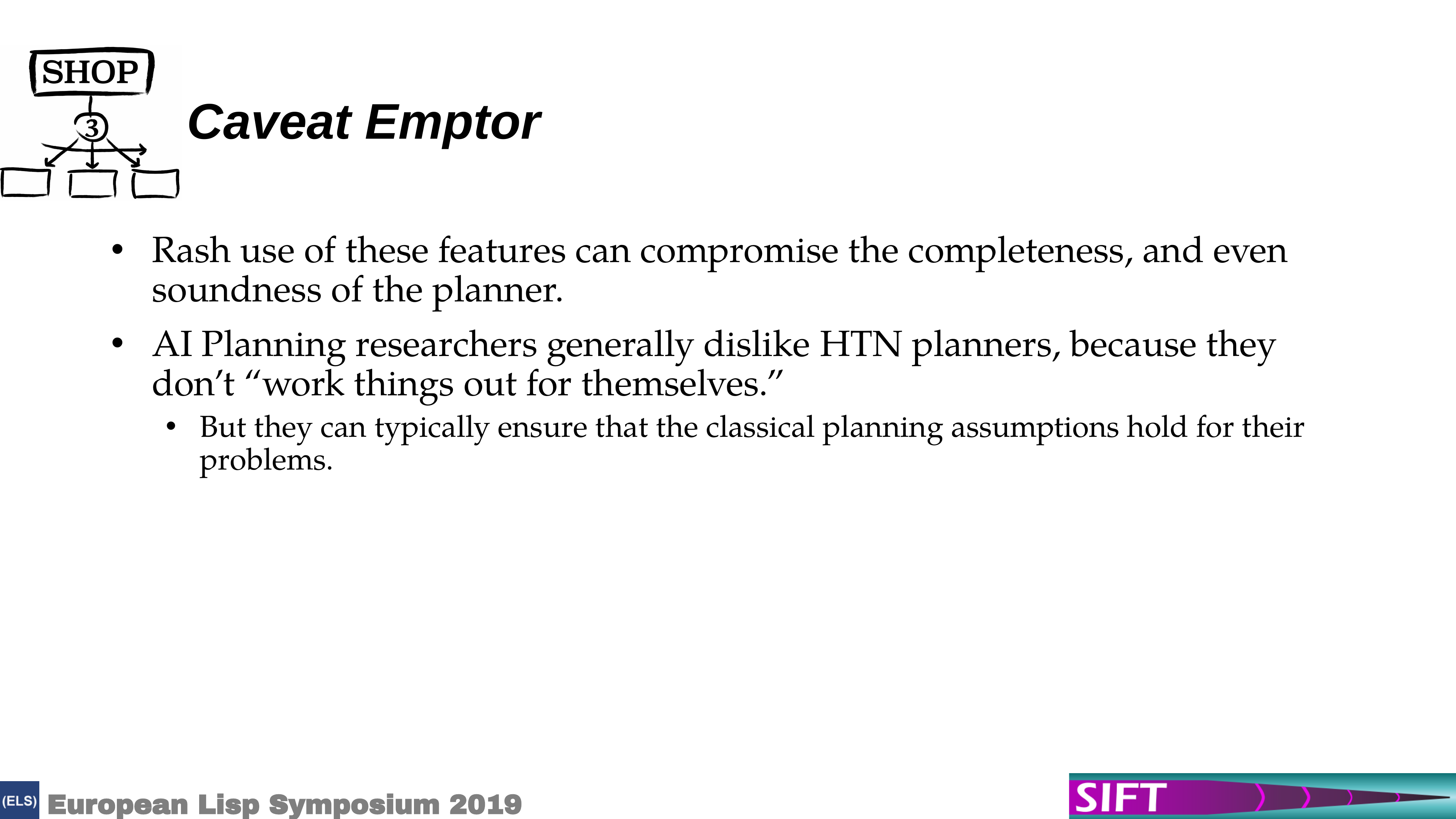

# Caveat Emptor
Rash use of these features can compromise the completeness, and even soundness of the planner.
AI Planning researchers generally dislike Htn planners, because they don’t “work things out for themselves.”
But they can typically ensure that the classical planning assumptions hold for their problems.